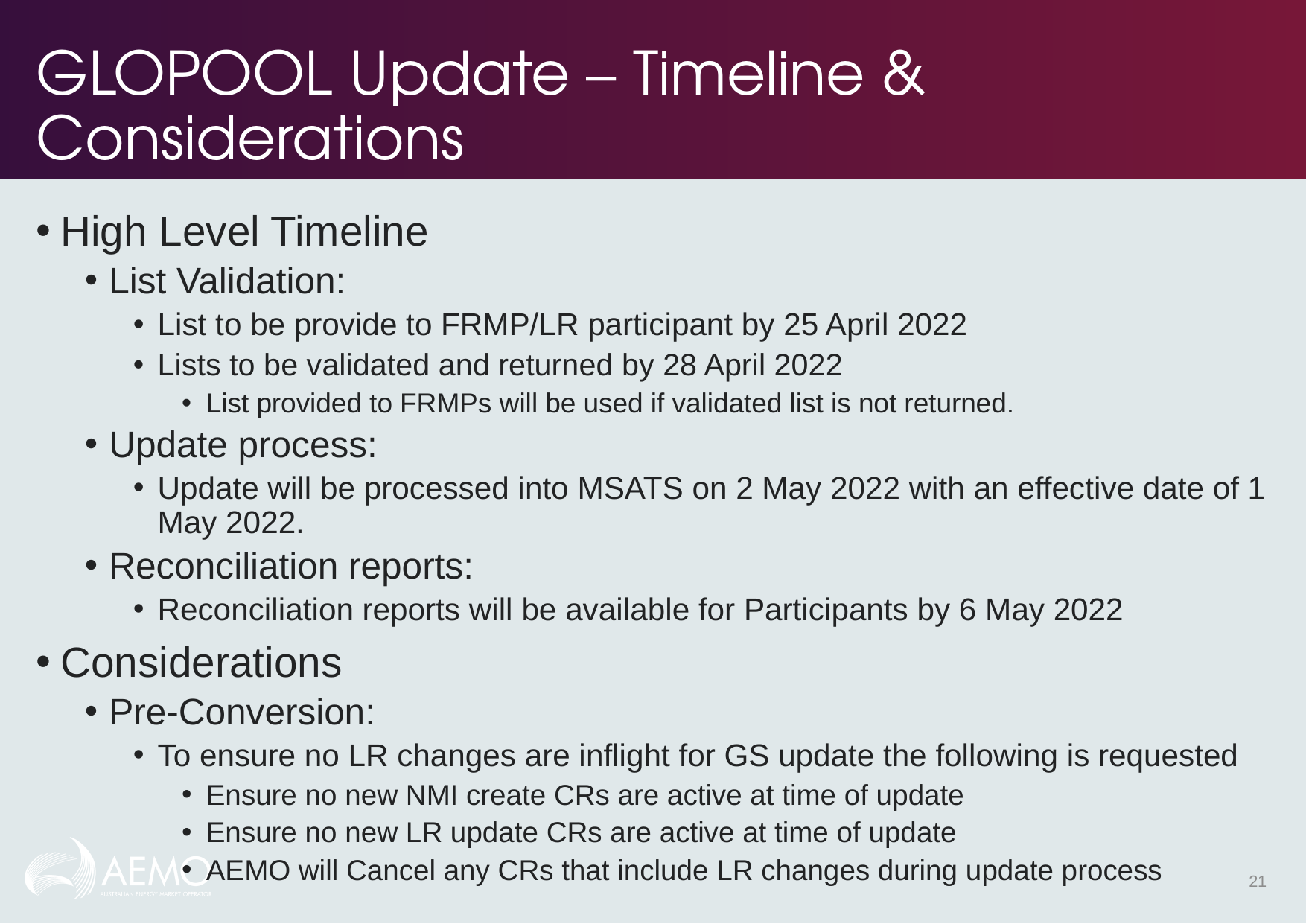

# GLOPOOL Update – Timeline & Considerations
High Level Timeline
List Validation:
List to be provide to FRMP/LR participant by 25 April 2022
Lists to be validated and returned by 28 April 2022
List provided to FRMPs will be used if validated list is not returned.
Update process:
Update will be processed into MSATS on 2 May 2022 with an effective date of 1 May 2022.
Reconciliation reports:
Reconciliation reports will be available for Participants by 6 May 2022
Considerations
Pre-Conversion:
To ensure no LR changes are inflight for GS update the following is requested
Ensure no new NMI create CRs are active at time of update
Ensure no new LR update CRs are active at time of update
AEMO will Cancel any CRs that include LR changes during update process

21